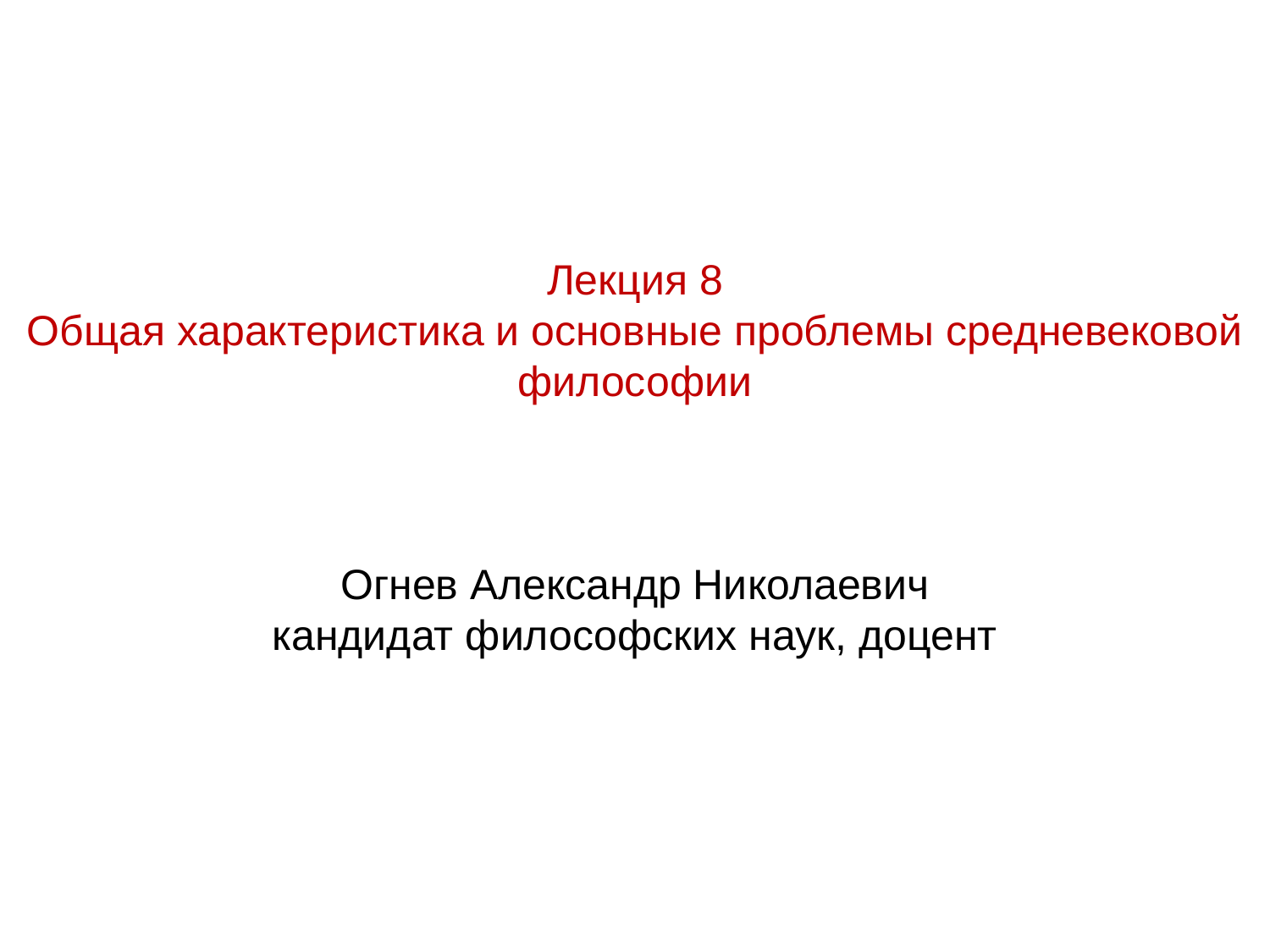

Лекция 8
Общая характеристика и основные проблемы средневековой философии

Огнев Александр Николаевич
кандидат философских наук, доцент